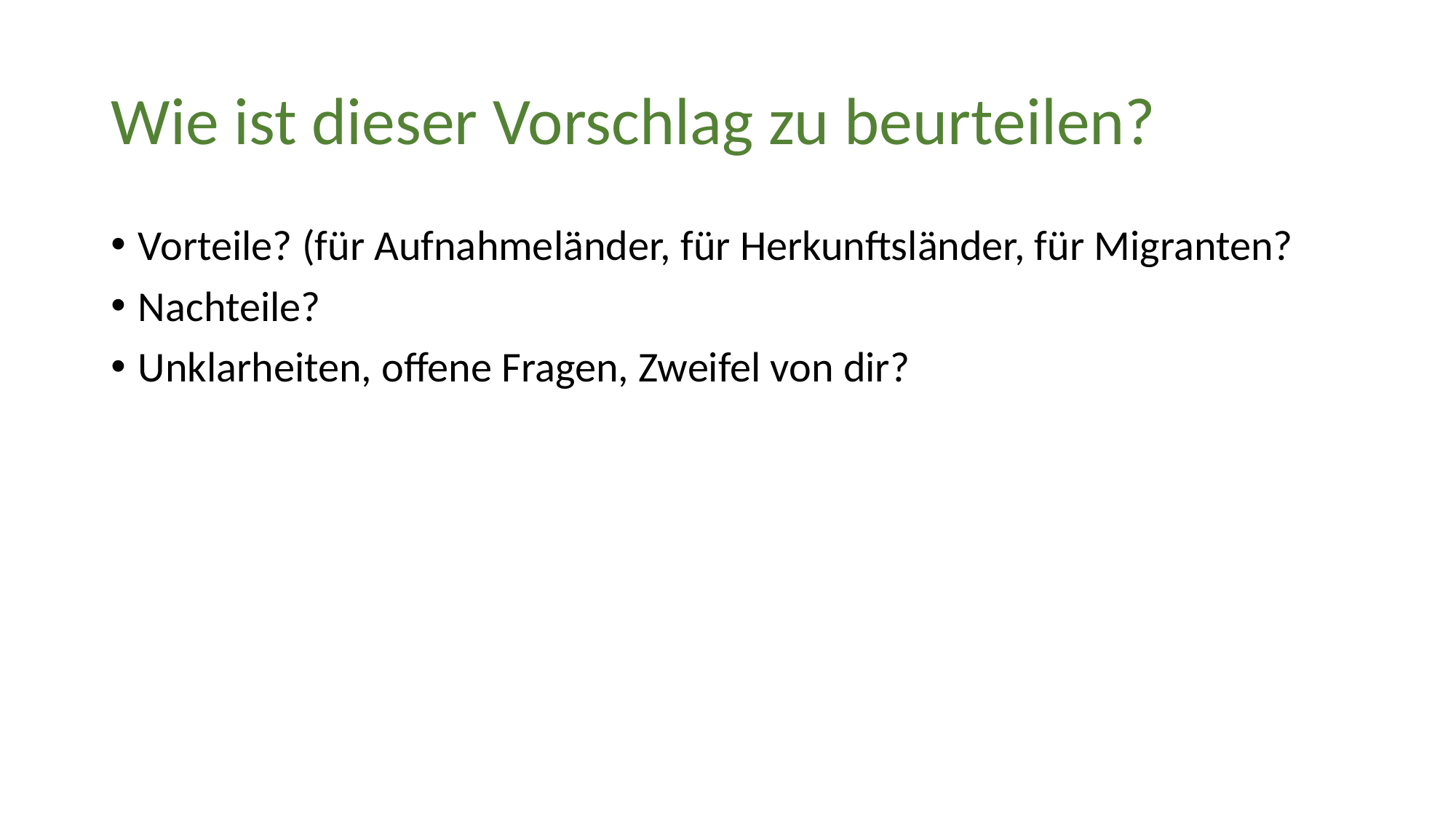

# Wie ist dieser Vorschlag zu beurteilen?
Vorteile? (für Aufnahmeländer, für Herkunftsländer, für Migranten?
Nachteile?
Unklarheiten, offene Fragen, Zweifel von dir?